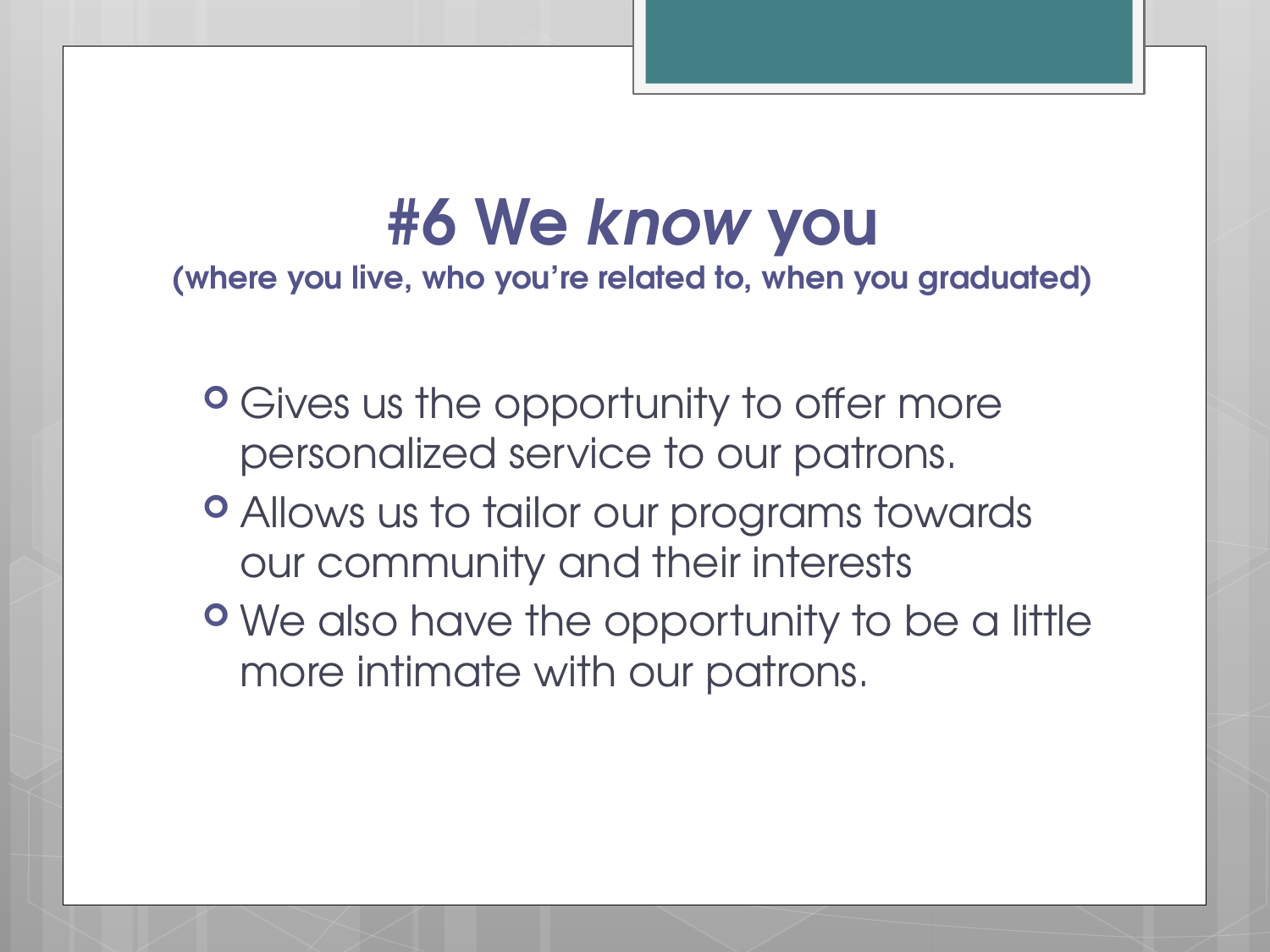

# #6 We know you (where you live, who you’re related to, when you graduated)
Gives us the opportunity to offer more personalized service to our patrons.
Allows us to tailor our programs towards our community and their interests
We also have the opportunity to be a little more intimate with our patrons.